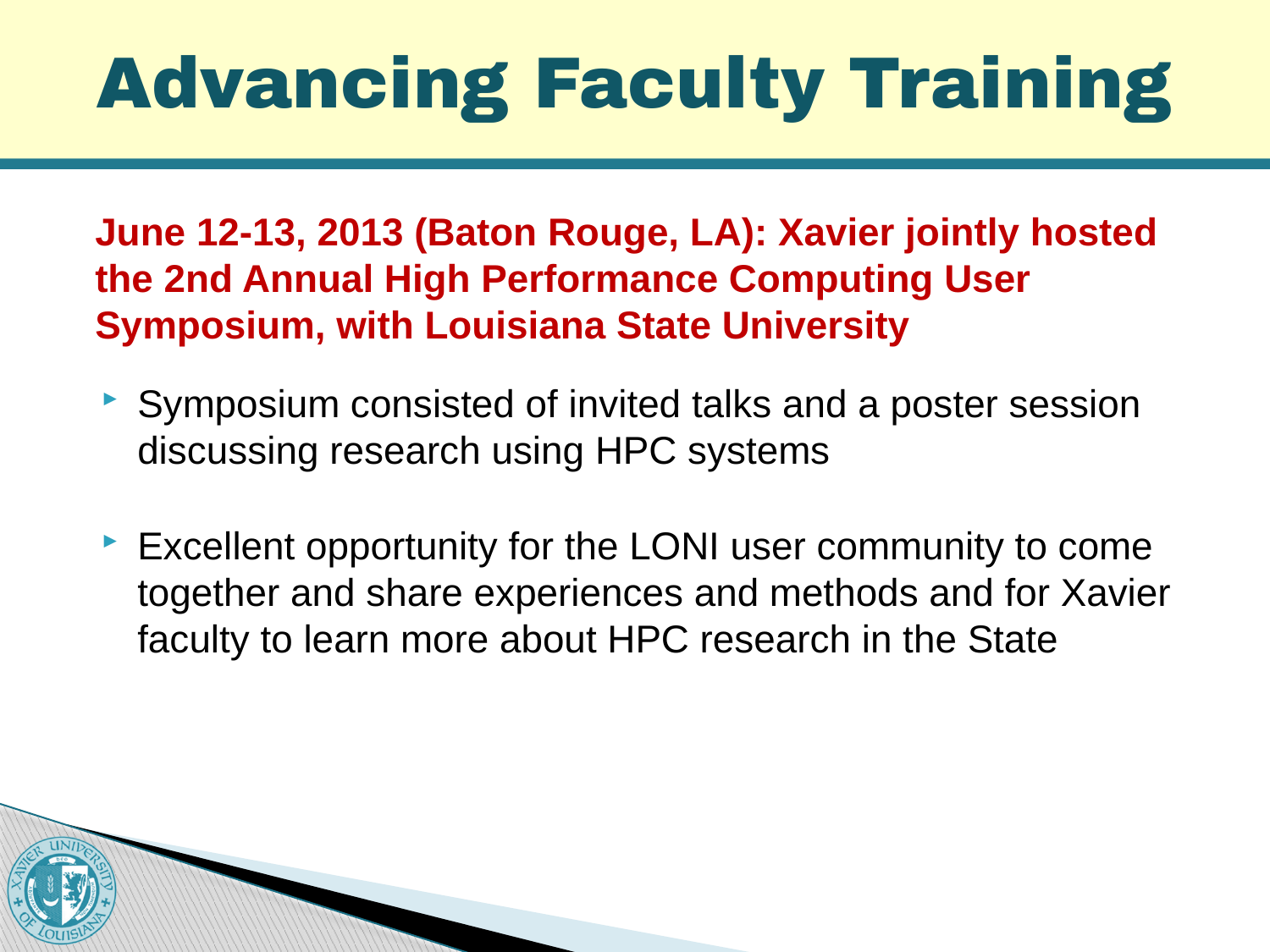

# Advancing Faculty Training
June 12-13, 2013 (Baton Rouge, LA): Xavier jointly hosted the 2nd Annual High Performance Computing User Symposium, with Louisiana State University

Symposium consisted of invited talks and a poster session discussing research using HPC systems

Excellent opportunity for the LONI user community to come together and share experiences and methods and for Xavier faculty to learn more about HPC research in the State